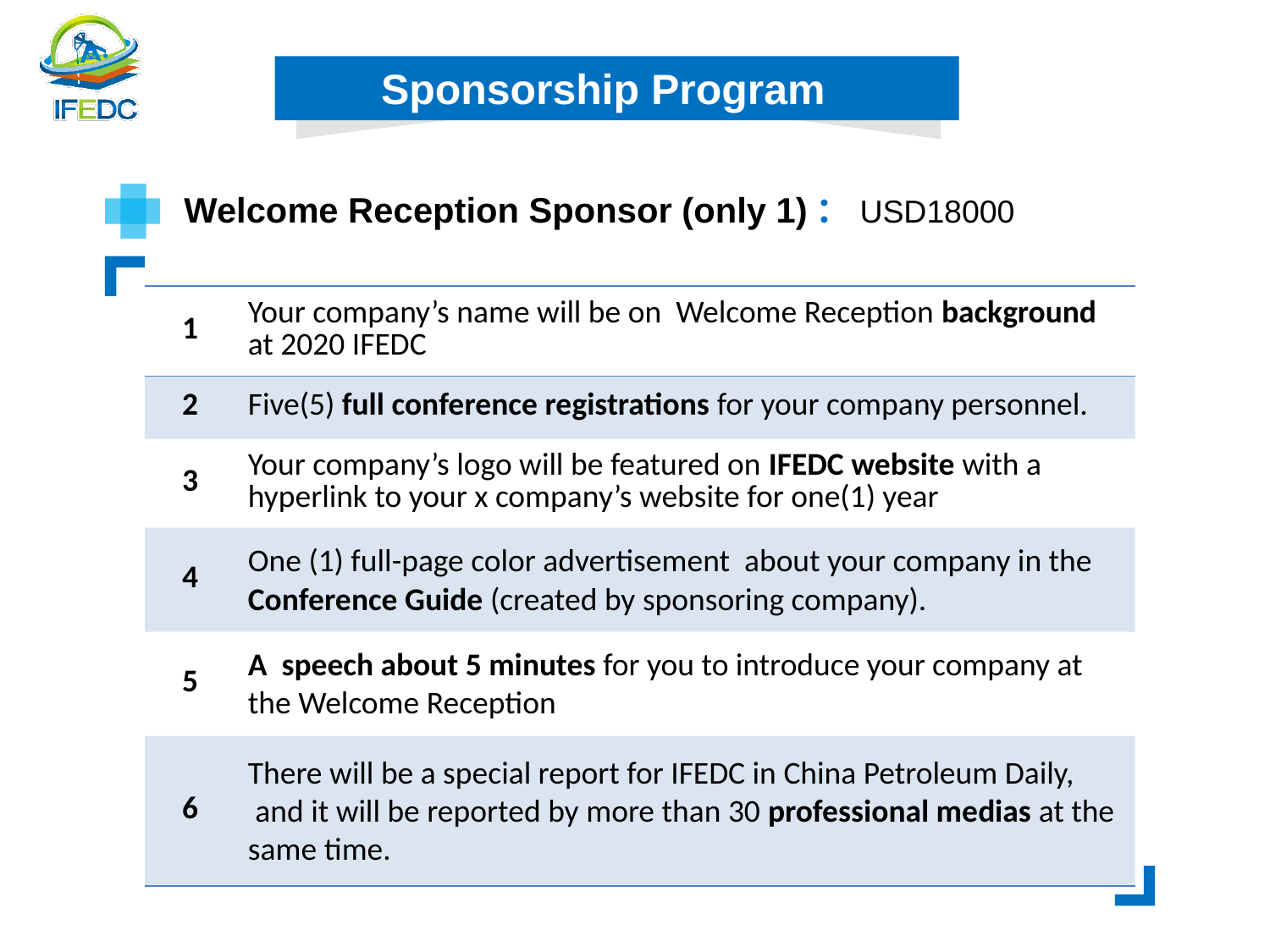

Sponsorship Program
Welcome Reception Sponsor (only 1)：USD18000

| 1 | Your company’s name will be on Welcome Reception background at 2020 IFEDC |
| --- | --- |
| 2 | Five(5) full conference registrations for your company personnel. |
| 3 | Your company’s logo will be featured on IFEDC website with a hyperlink to your x company’s website for one(1) year |
| 4 | One (1) full-page color advertisement about your company in the Conference Guide (created by sponsoring company). |
| 5 | A speech about 5 minutes for you to introduce your company at the Welcome Reception |
| 6 | There will be a special report for IFEDC in China Petroleum Daily, and it will be reported by more than 30 professional medias at the same time. |